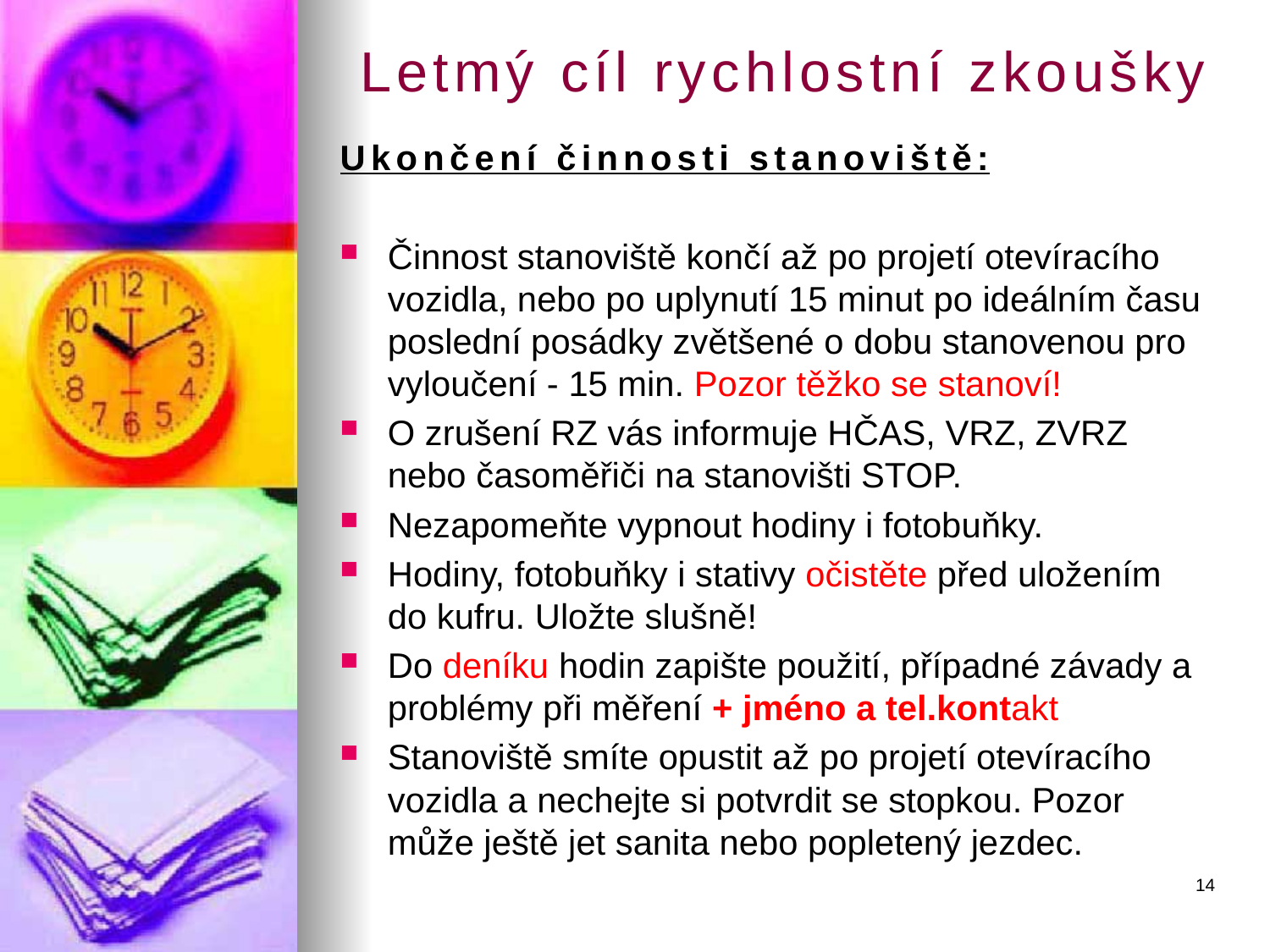

# Letmý cíl rychlostní zkoušky
Ukončení činnosti stanoviště:

Činnost stanoviště končí až po projetí otevíracího vozidla, nebo po uplynutí 15 minut po ideálním času poslední posádky zvětšené o dobu stanovenou pro vyloučení - 15 min. Pozor těžko se stanoví!
O zrušení RZ vás informuje HČAS, VRZ, ZVRZ nebo časoměřiči na stanovišti STOP.
Nezapomeňte vypnout hodiny i fotobuňky.
Hodiny, fotobuňky i stativy očistěte před uložením do kufru. Uložte slušně!
Do deníku hodin zapište použití, případné závady a problémy při měření + jméno a tel.kontakt
Stanoviště smíte opustit až po projetí otevíracího vozidla a nechejte si potvrdit se stopkou. Pozor může ještě jet sanita nebo popletený jezdec.

14